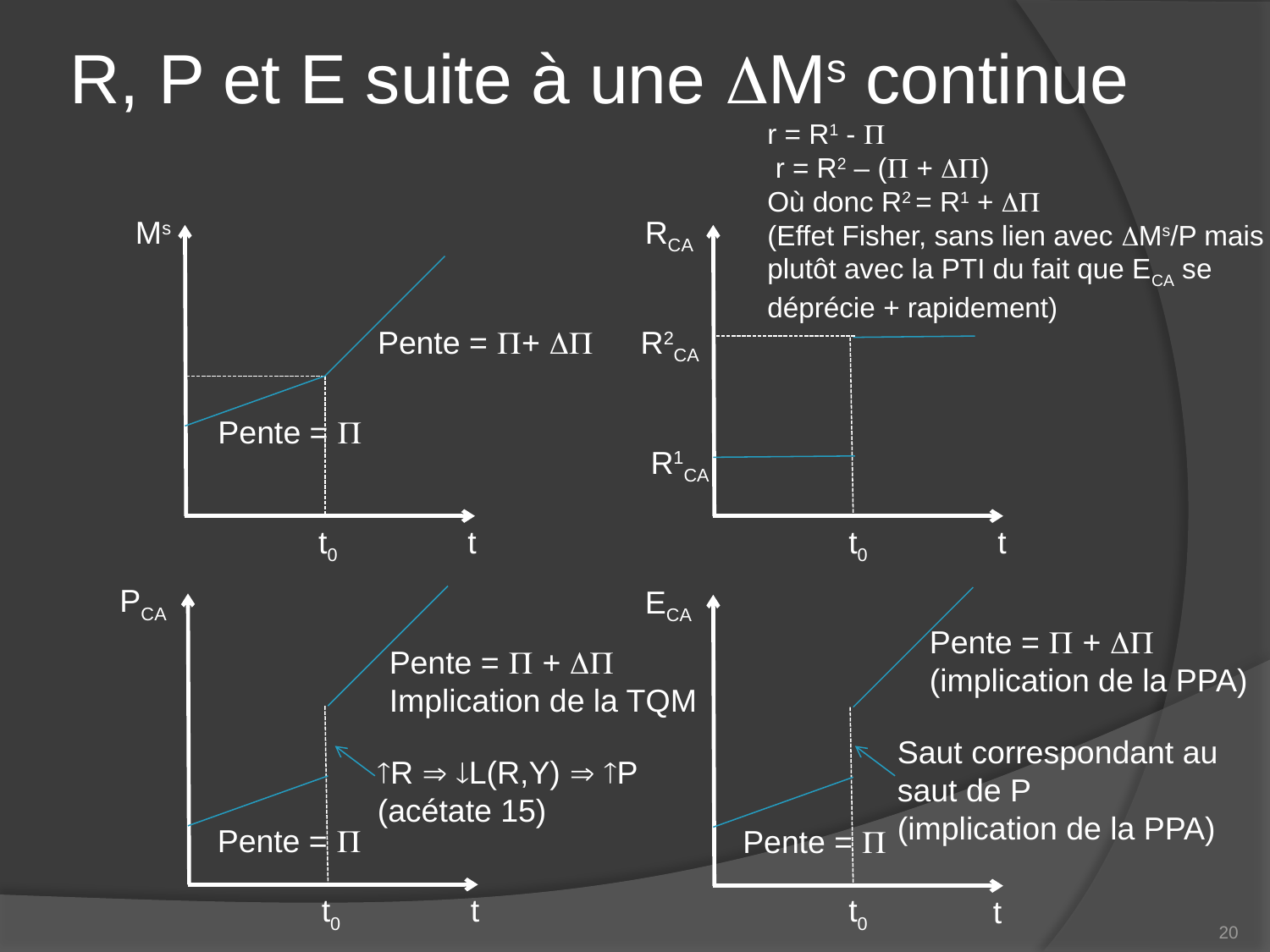

# R, P et E suite à une ΔMs continue
r = R1 - Π
 r = R2 – (Π + ΔΠ)
Où donc R2 = R1 + ΔΠ
(Effet Fisher, sans lien avec ΔMs/P mais plutôt avec la PTI du fait que ECA se déprécie + rapidement)

Ms
RCA
Pente = Π+ ΔΠ
R2CA
Pente = Π
R1CA
t0
t
t0
t
PCA
ECA
Pente = Π + ΔΠ
(implication de la PPA)
Pente = Π + ΔΠ
Implication de la TQM
Saut correspondant au saut de P
(implication de la PPA)
↑R ⇒ ↓L(R,Y) ⇒ ↑P (acétate 15)
Pente = Π
Pente = Π
t0
t
t0
t
20